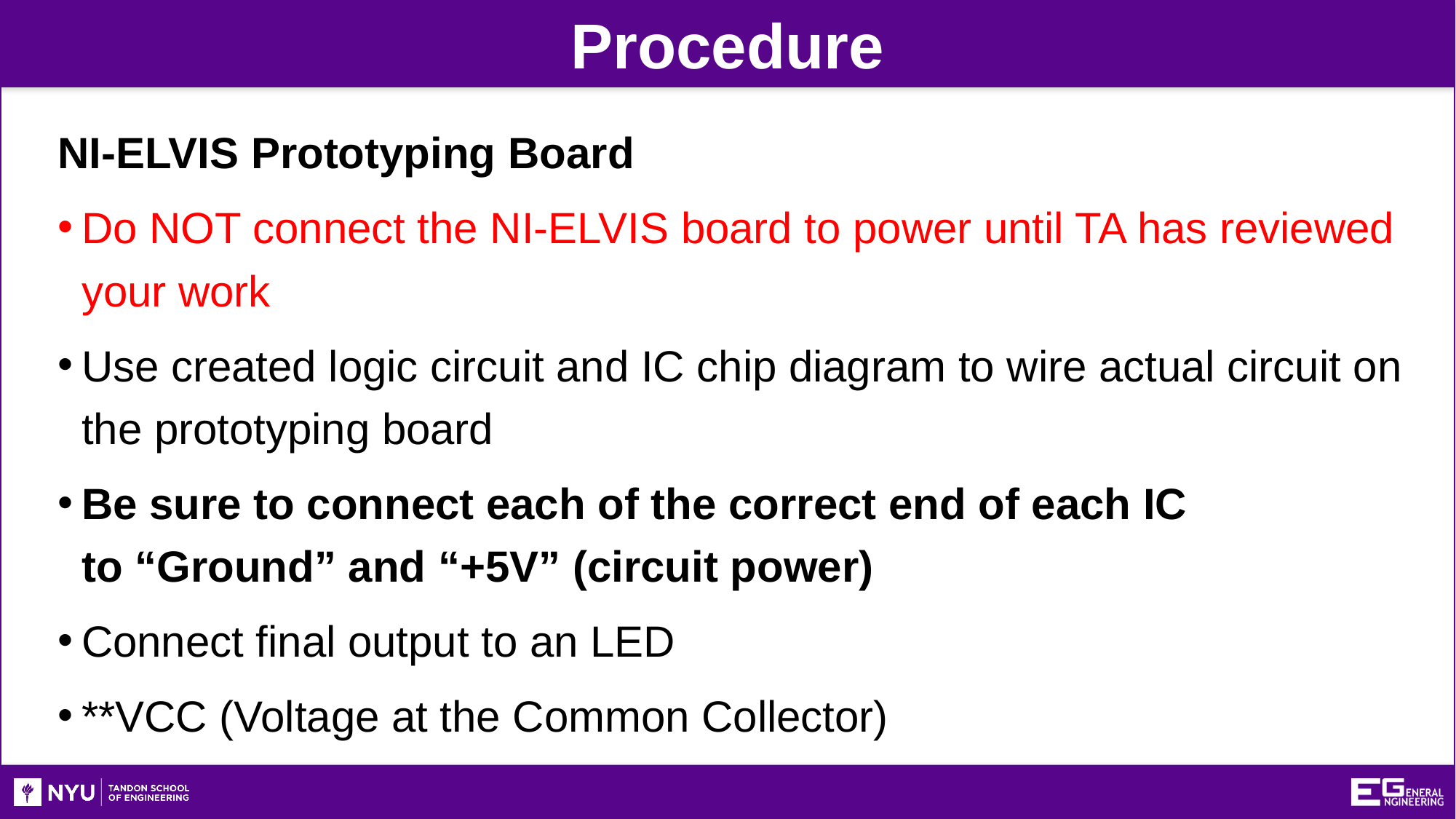

Procedure
NI-ELVIS Prototyping Board
Do NOT connect the NI-ELVIS board to power until TA has reviewed your work
Use created logic circuit and IC chip diagram to wire actual circuit on the prototyping board
Be sure to connect each of the correct end of each IC
to “Ground” and “+5V” (circuit power)
Connect final output to an LED
**VCC (Voltage at the Common Collector)